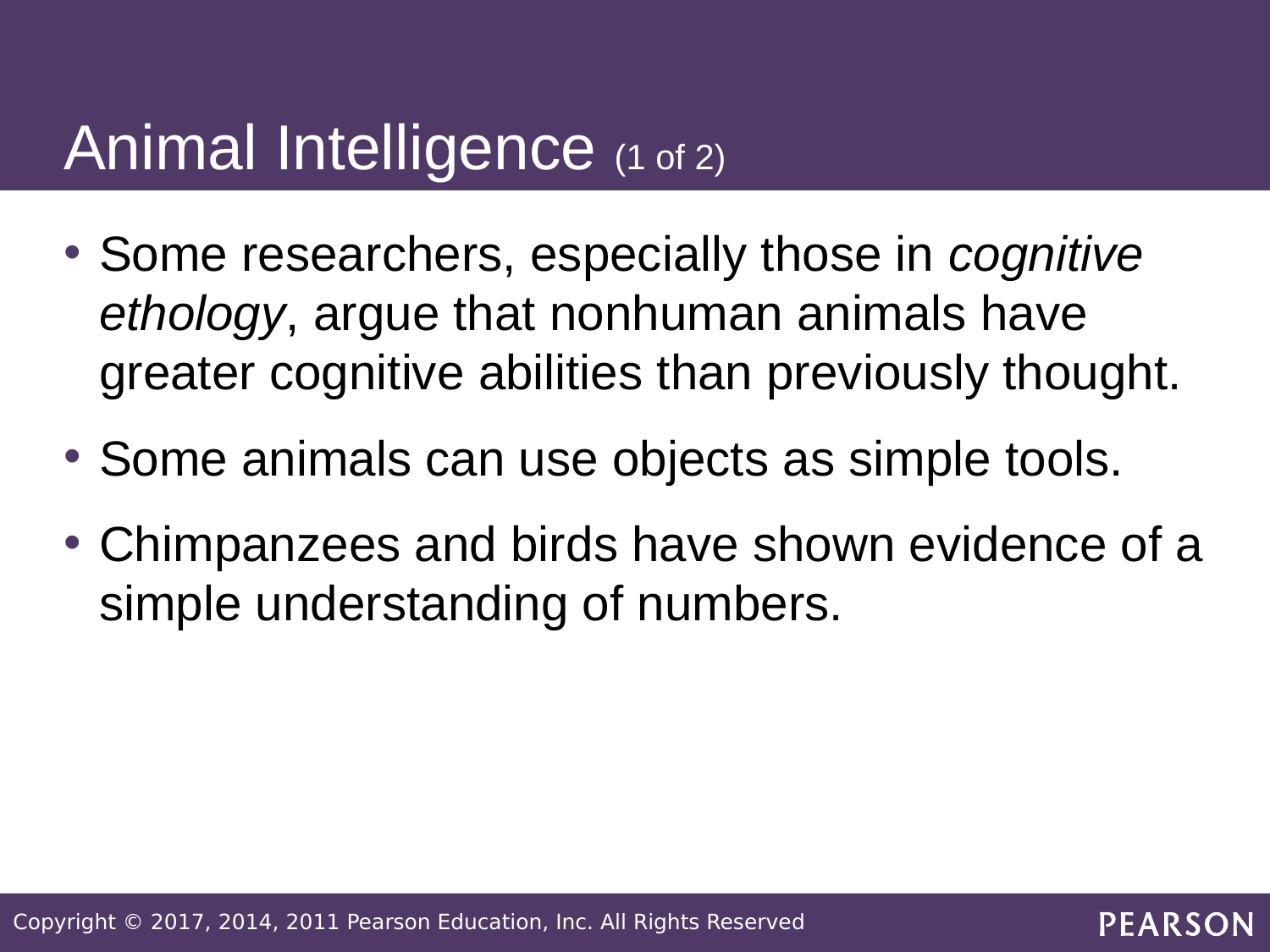

# Animal Intelligence (1 of 2)
Some researchers, especially those in cognitive ethology, argue that nonhuman animals have greater cognitive abilities than previously thought.
Some animals can use objects as simple tools.
Chimpanzees and birds have shown evidence of a simple understanding of numbers.